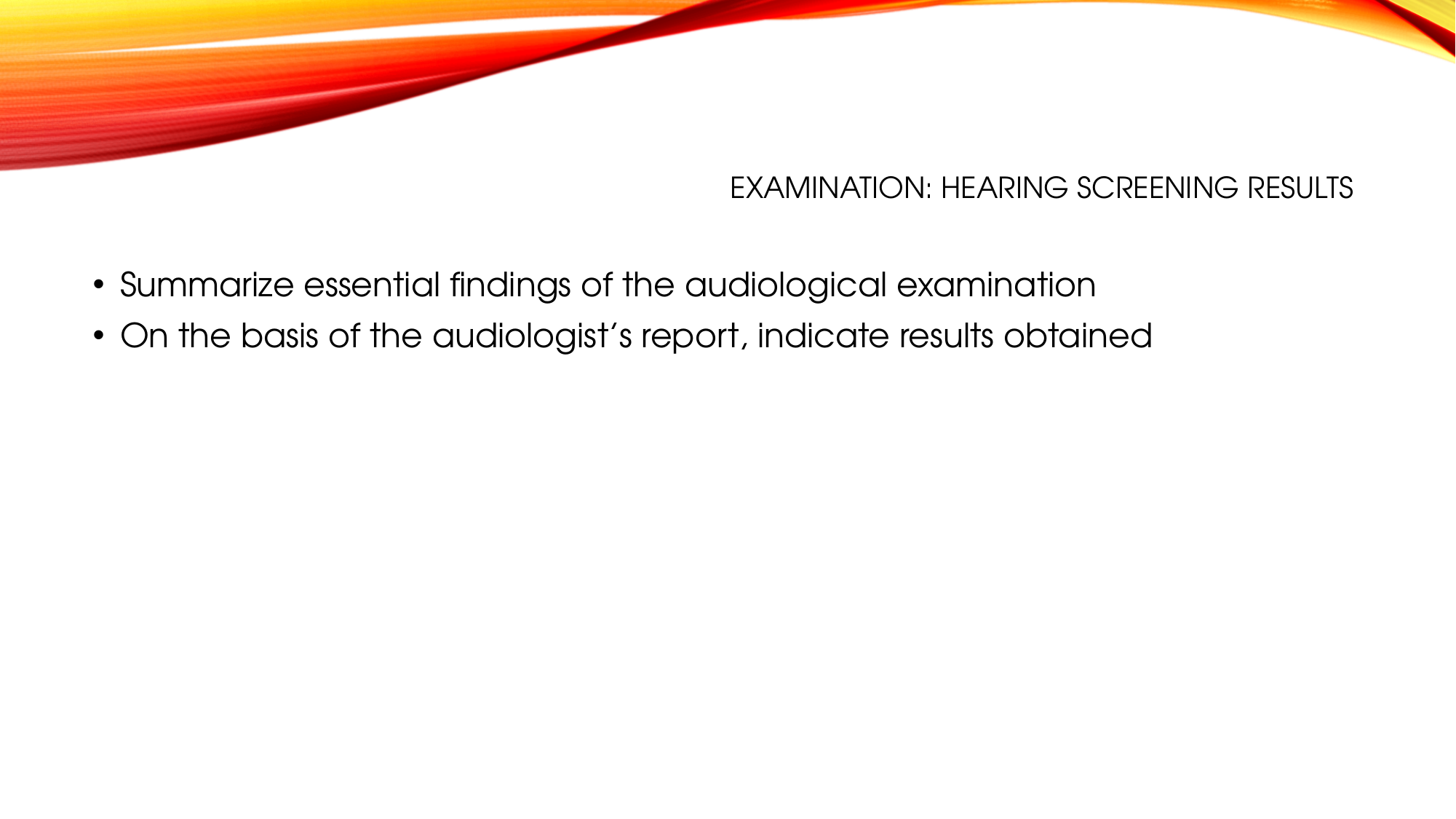

# Examination: Hearing Screening Results
Summarize essential findings of the audiological examination
On the basis of the audiologist’s report, indicate results obtained